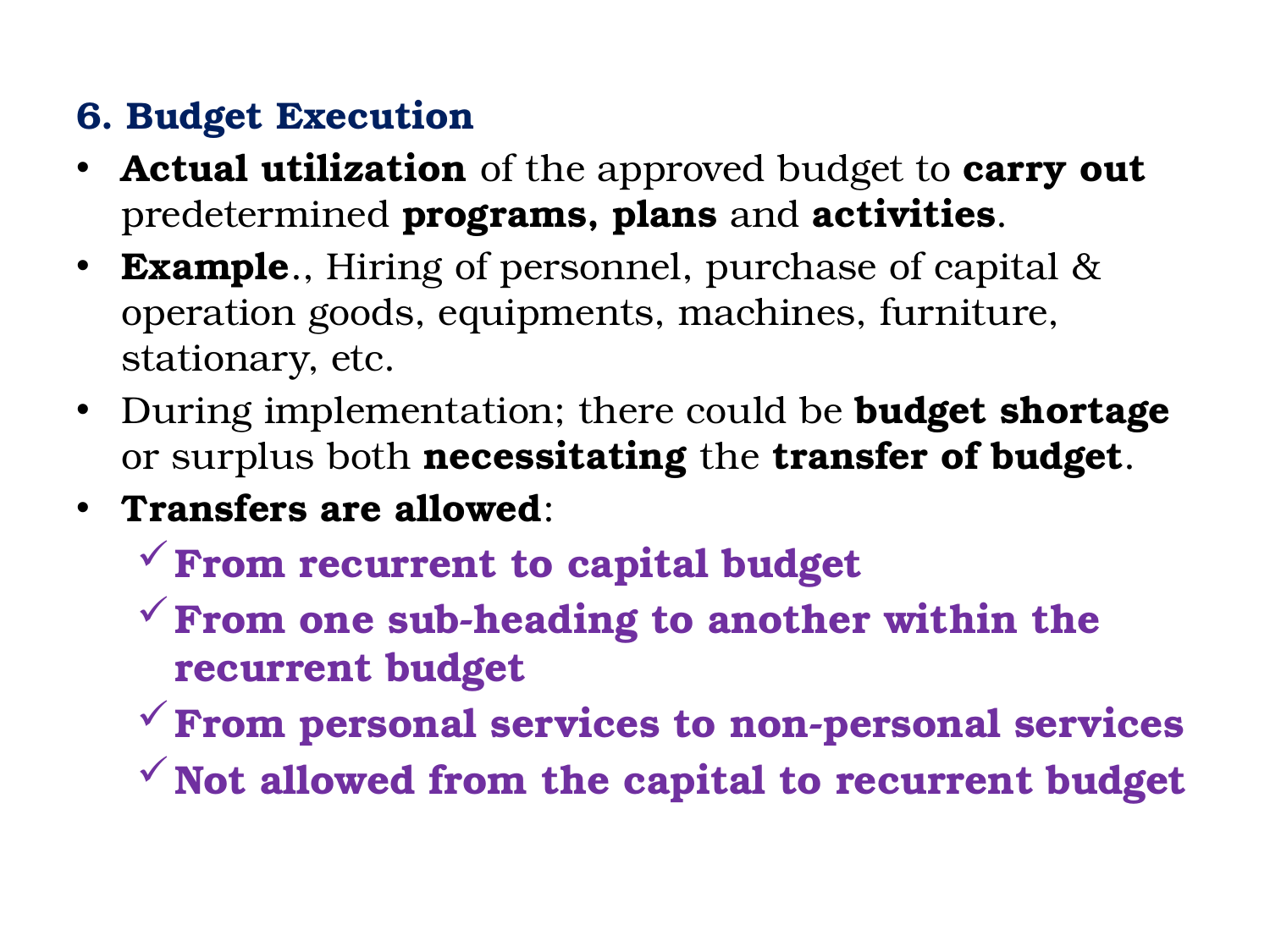

6. Budget Execution
Actual utilization of the approved budget to carry out predetermined programs, plans and activities.
Example., Hiring of personnel, purchase of capital & operation goods, equipments, machines, furniture, stationary, etc.
During implementation; there could be budget shortage or surplus both necessitating the transfer of budget.
Transfers are allowed:
From recurrent to capital budget
From one sub-heading to another within the recurrent budget
From personal services to non-personal services
Not allowed from the capital to recurrent budget